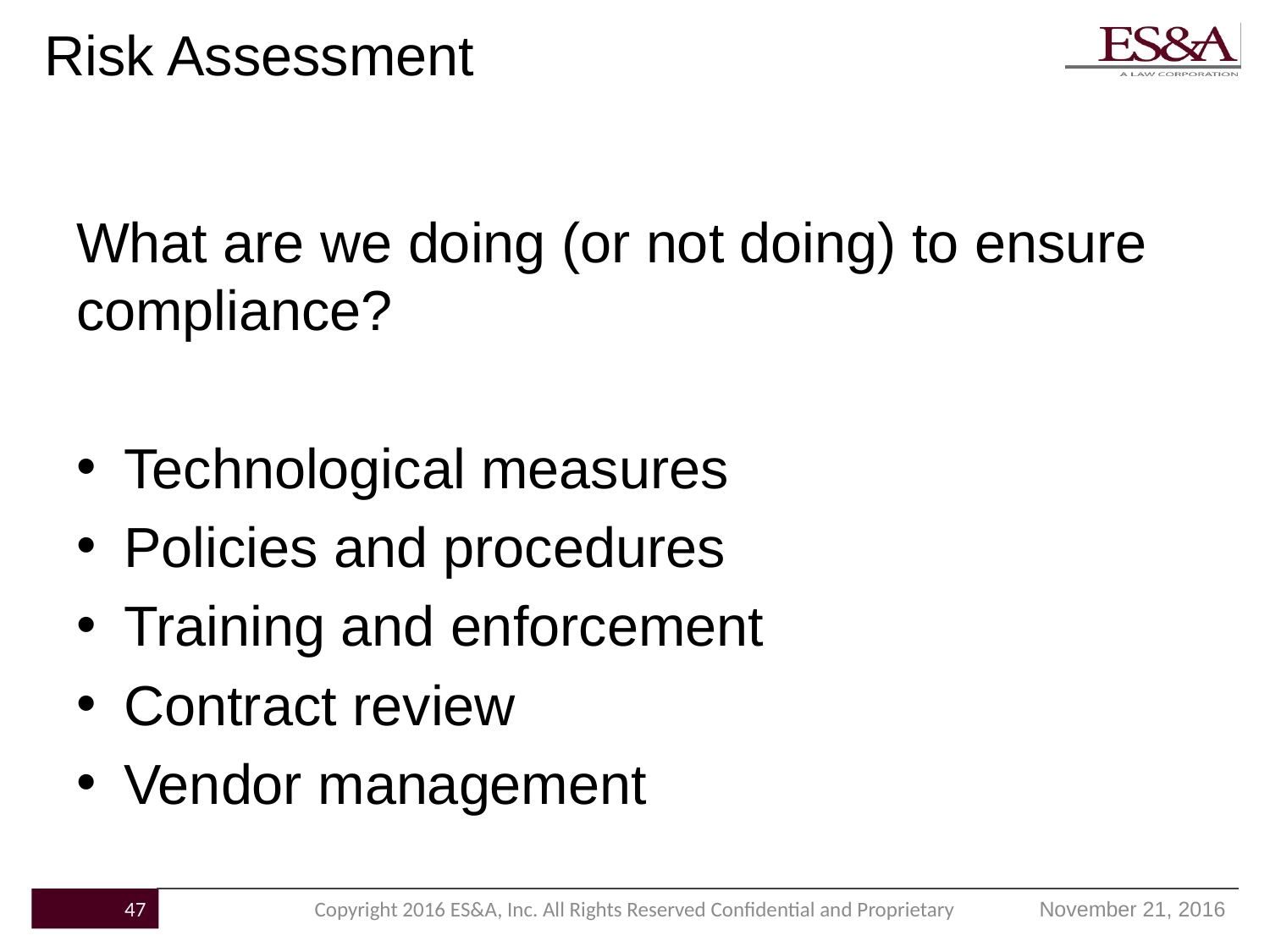

# Risk Assessment
What are we doing (or not doing) to ensure compliance?

Technological measures
Policies and procedures
Training and enforcement
Contract review
Vendor management
November 21, 2016
47
Copyright 2016 ES&A, Inc. All Rights Reserved Confidential and Proprietary